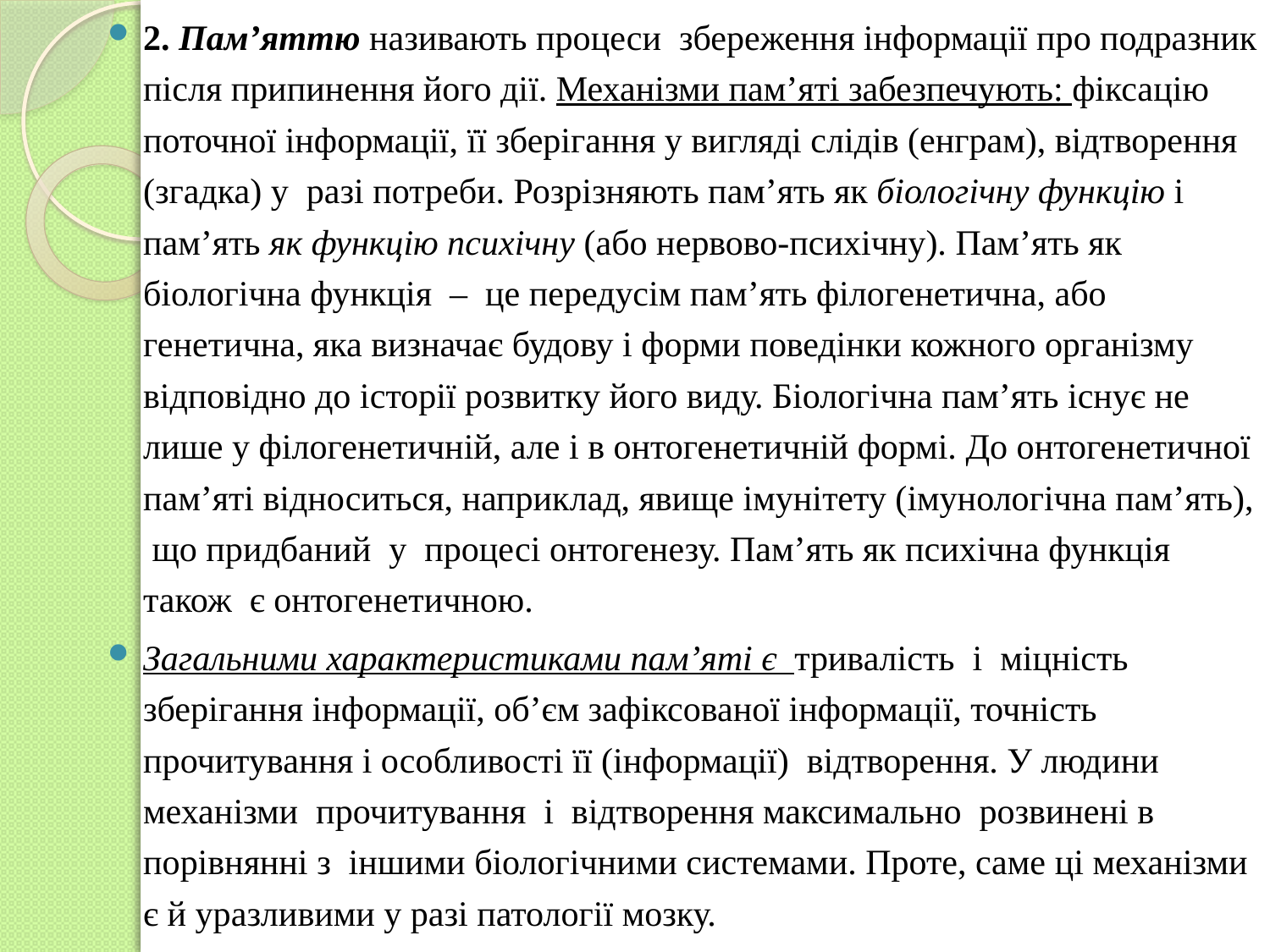

2. Пам’яттю називають процеси  збереження інформації про подразник після припинення його дії. Механізми пам’яті забезпечують: фіксацію поточної інформації, її зберігання у вигляді слідів (енграм), відтворення (згадка) у  разі потреби. Розрізняють пам’ять як біологічну функцію і пам’ять як функцію психічну (або нервово-психічну). Пам’ять як біологічна функція  –  це передусім пам’ять філогенетична, або генетична, яка визначає будову і форми поведінки кожного організму відповідно до історії розвитку його виду. Біологічна пам’ять існує не лише у філогенетичній, але і в онтогенетичній формі. До онтогенетичної пам’яті відноситься, наприклад, явище імунітету (імунологічна пам’ять),  що придбаний  у  процесі онтогенезу. Пам’ять як психічна функція також  є онтогенетичною.
Загальними характеристиками пам’яті є  тривалість  і  міцність  зберігання інформації, об’єм зафіксованої інформації, точність прочитування і особливості її (інформації)  відтворення. У людини механізми  прочитування  і  відтворення максимально  розвинені в порівнянні з  іншими біологічними системами. Проте, саме ці механізми є й уразливими у разі патології мозку.